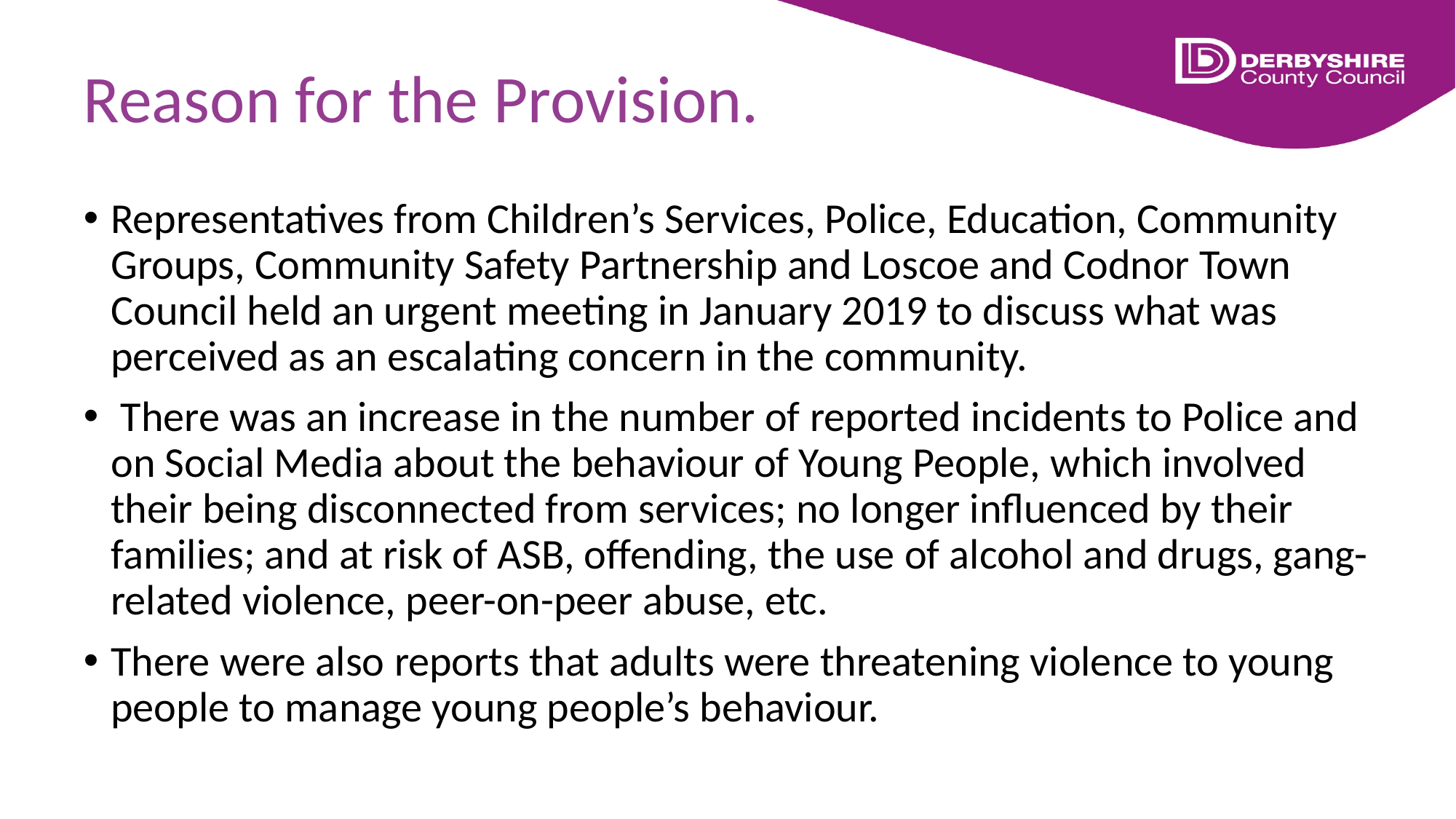

# Reason for the Provision.
Representatives from Children’s Services, Police, Education, Community Groups, Community Safety Partnership and Loscoe and Codnor Town Council held an urgent meeting in January 2019 to discuss what was perceived as an escalating concern in the community.
 There was an increase in the number of reported incidents to Police and on Social Media about the behaviour of Young People, which involved their being disconnected from services; no longer influenced by their families; and at risk of ASB, offending, the use of alcohol and drugs, gang-related violence, peer-on-peer abuse, etc.
There were also reports that adults were threatening violence to young people to manage young people’s behaviour.